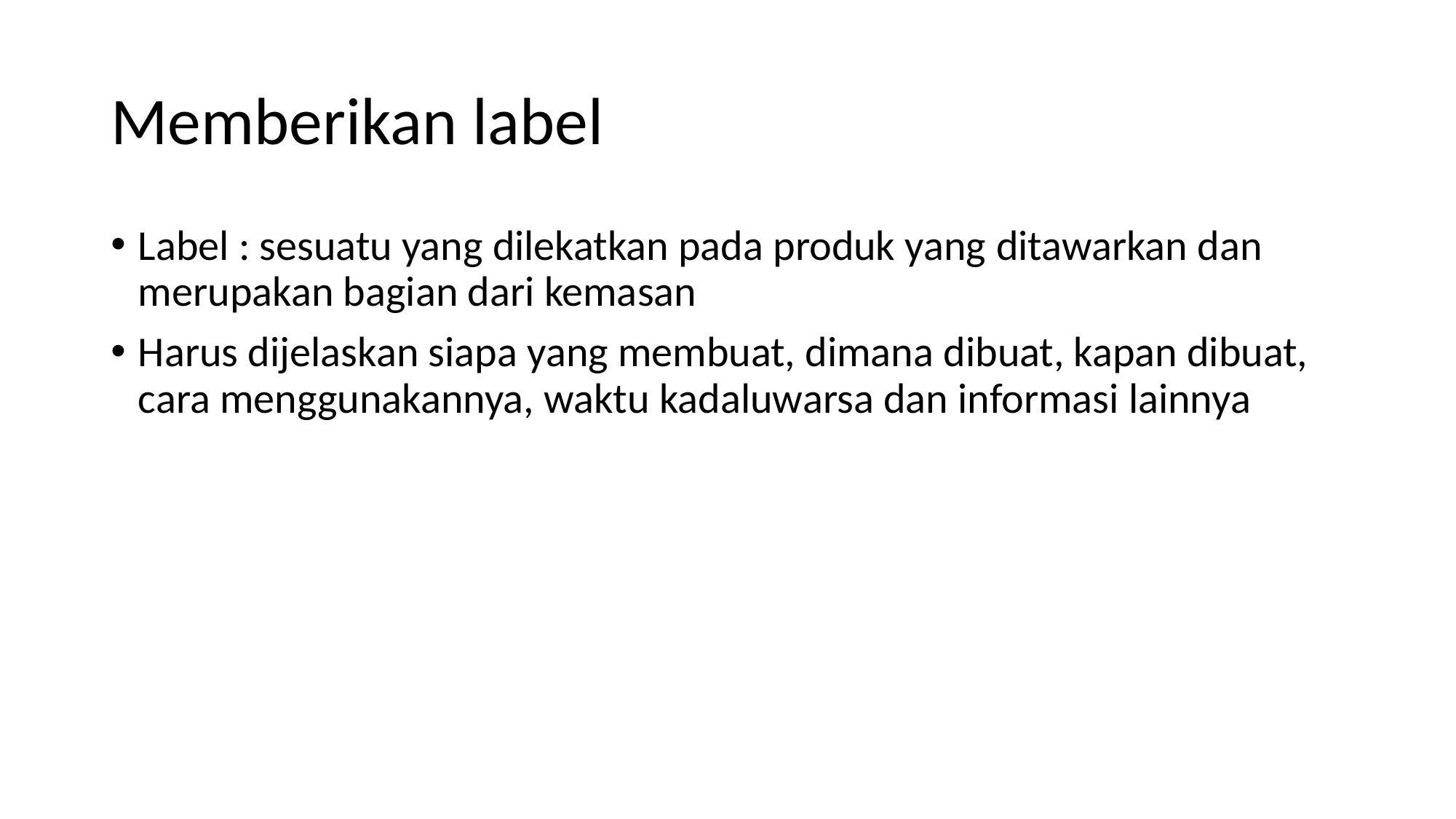

# Memberikan label
Label : sesuatu yang dilekatkan pada produk yang ditawarkan dan merupakan bagian dari kemasan
Harus dijelaskan siapa yang membuat, dimana dibuat, kapan dibuat, cara menggunakannya, waktu kadaluwarsa dan informasi lainnya